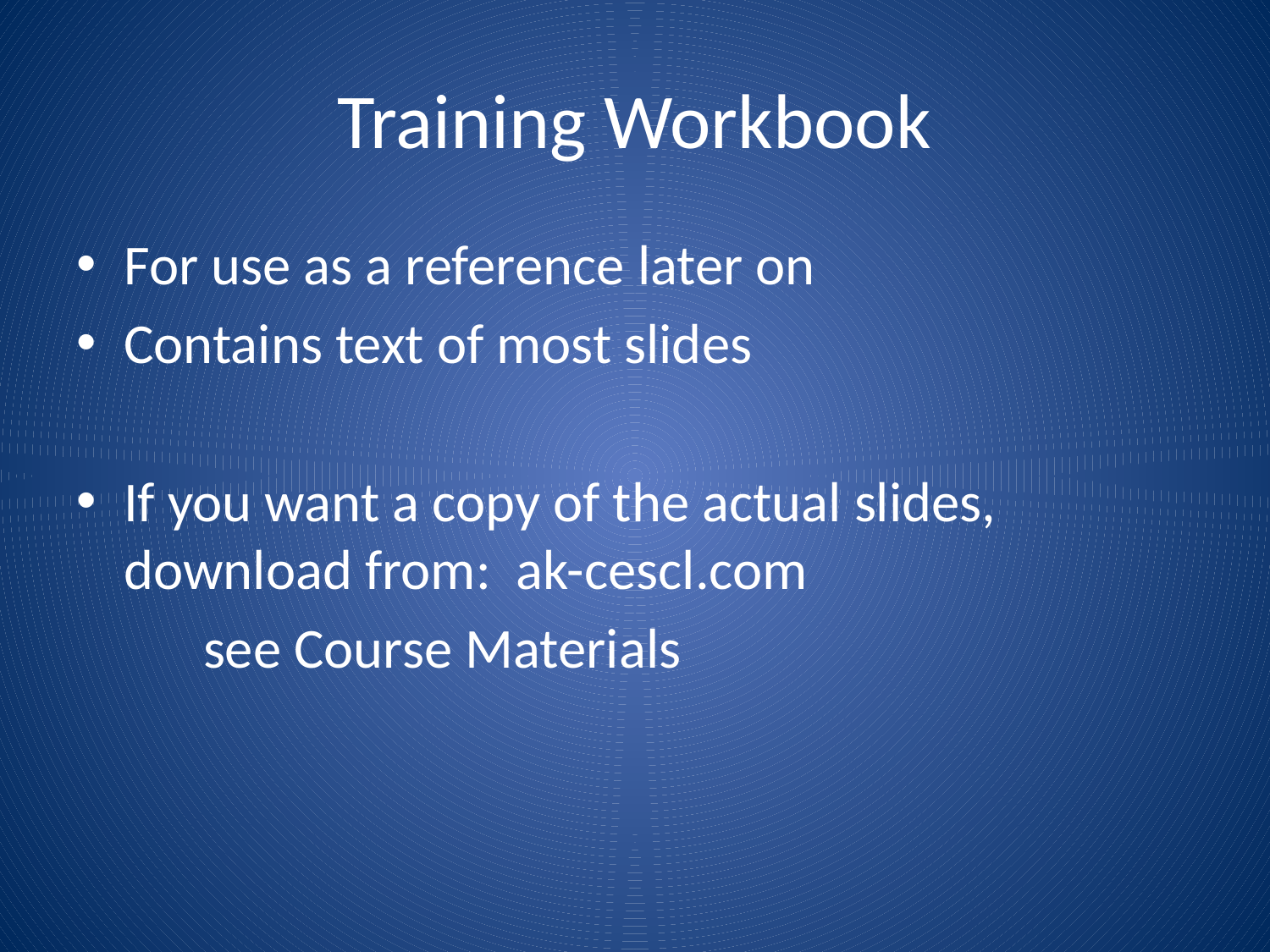

# Training Workbook
For use as a reference later on
Contains text of most slides

If you want a copy of the actual slides, download from:  ak-cescl.com
	see Course Materials